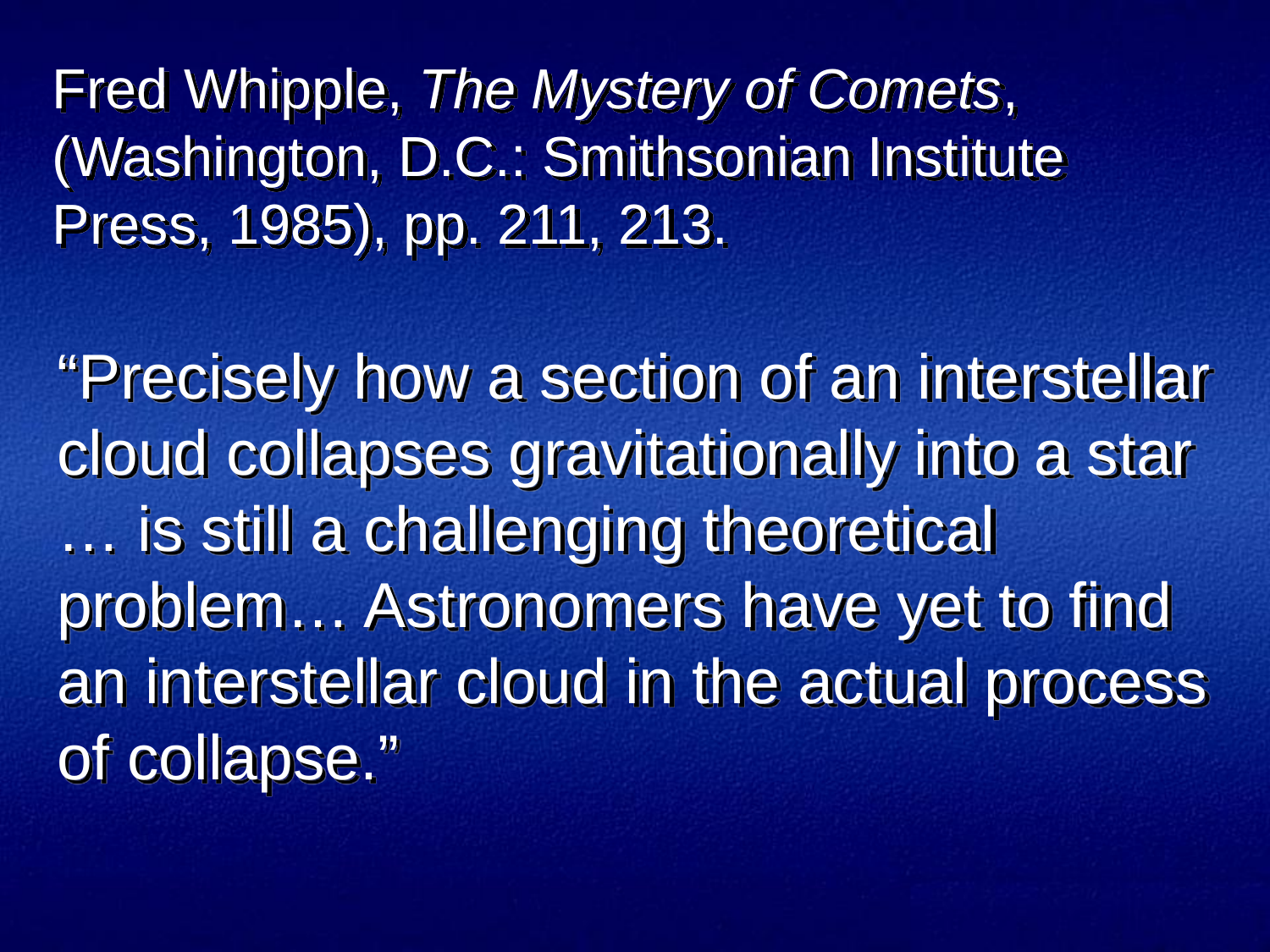

Fred Whipple, The Mystery of Comets, (Washington, D.C.: Smithsonian Institute Press, 1985), pp. 211, 213.
“Precisely how a section of an interstellar cloud collapses gravitationally into a star … is still a challenging theoretical problem… Astronomers have yet to find an interstellar cloud in the actual process of collapse.”